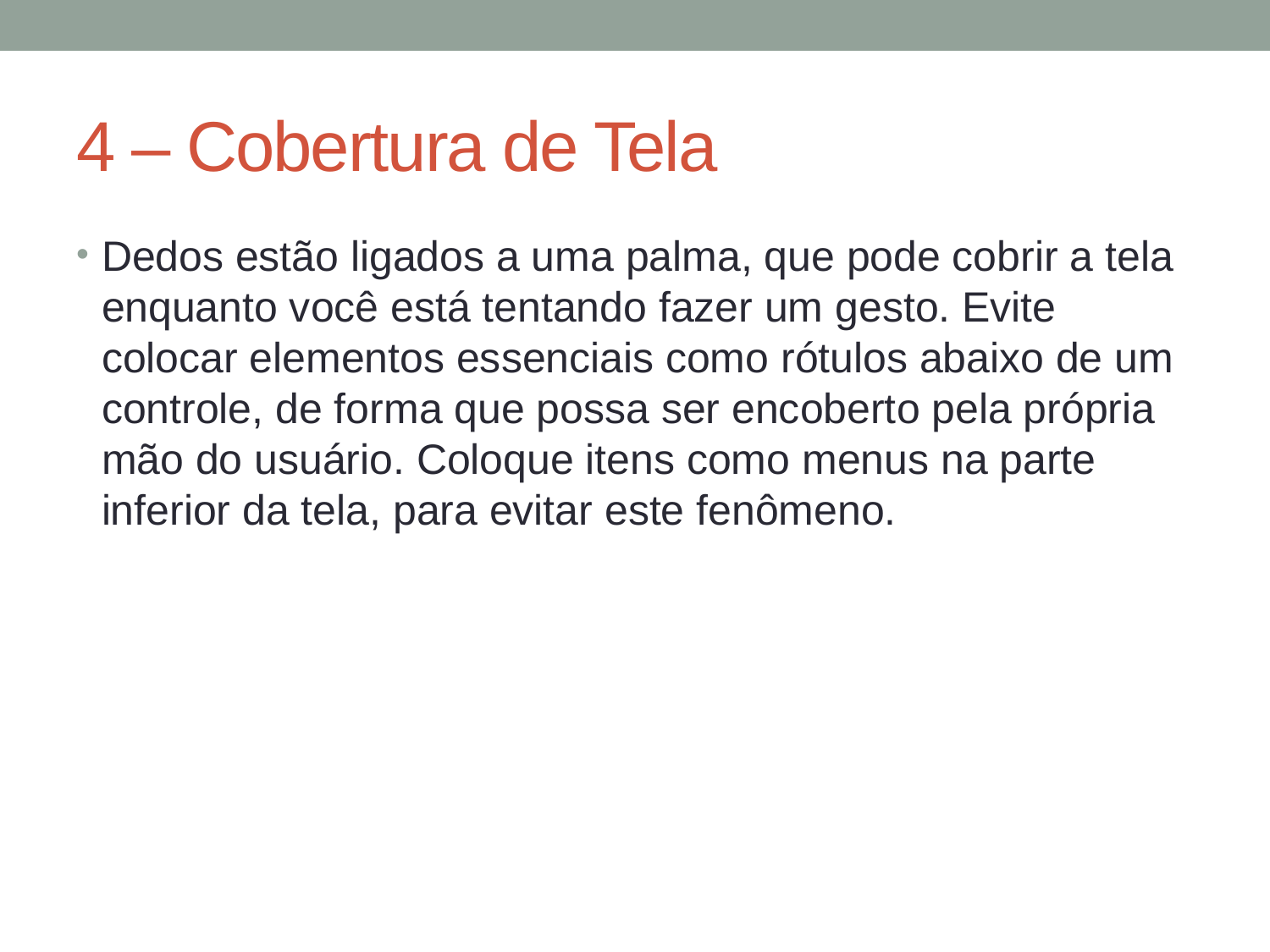

# 4 – Cobertura de Tela
Dedos estão ligados a uma palma, que pode cobrir a tela enquanto você está tentando fazer um gesto. Evite colocar elementos essenciais como rótulos abaixo de um controle, de forma que possa ser encoberto pela própria mão do usuário. Coloque itens como menus na parte inferior da tela, para evitar este fenômeno.